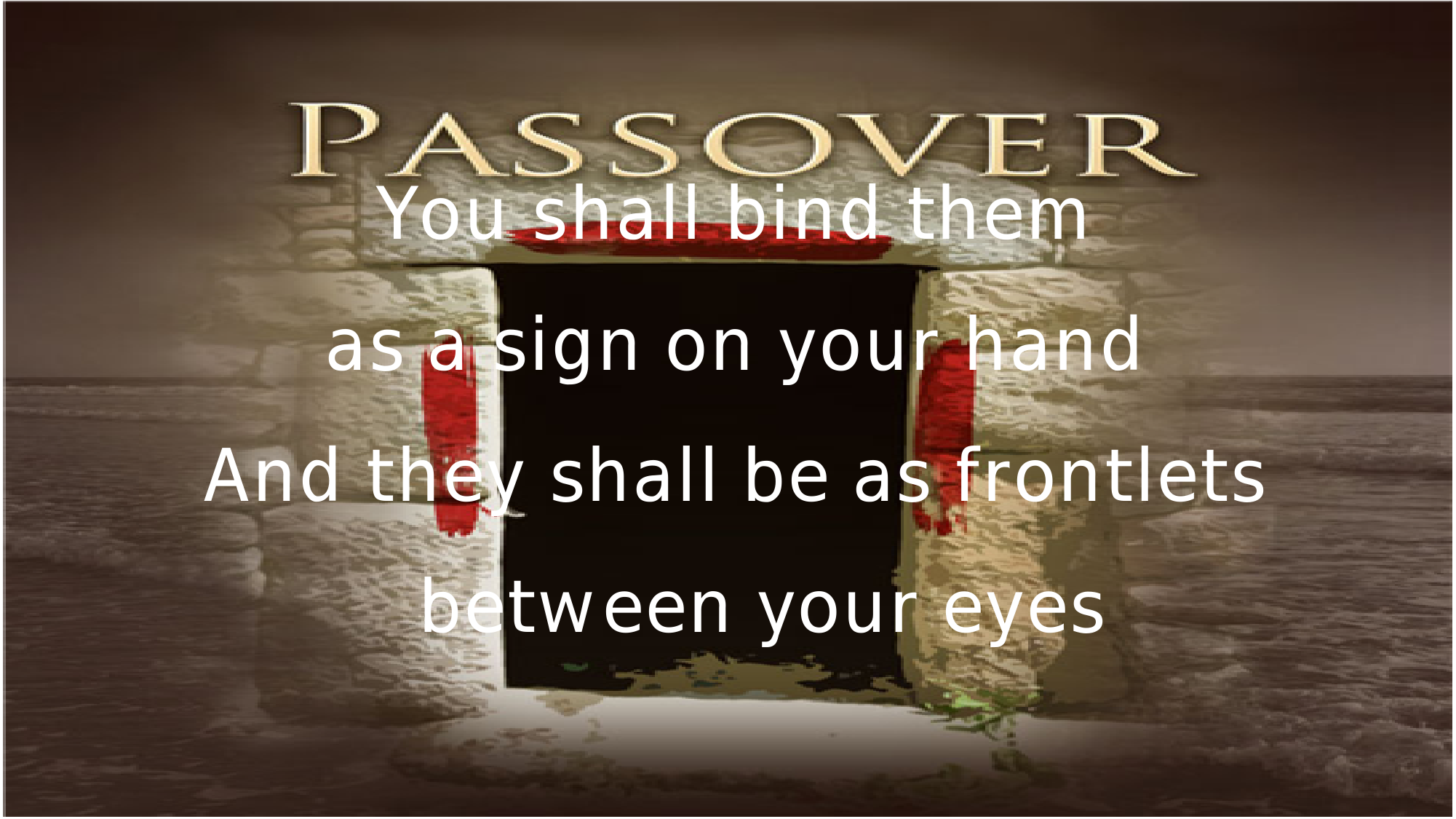

You shall bind them
as a sign on your hand
And they shall be as frontlets between your eyes